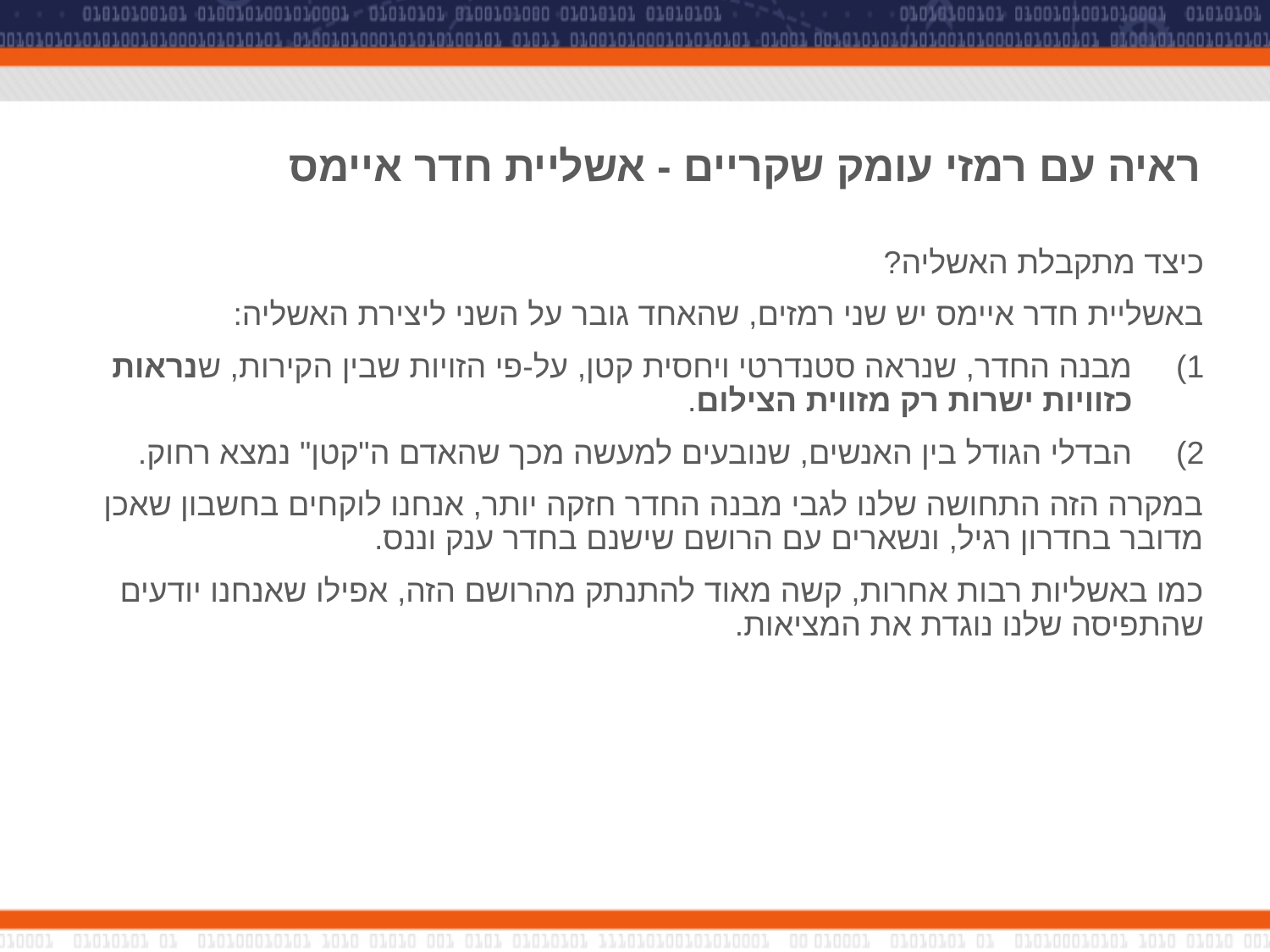

# ראיה עם רמזי עומק שקריים - אשליית חדר איימס
כיצד מתקבלת האשליה?
באשליית חדר איימס יש שני רמזים, שהאחד גובר על השני ליצירת האשליה:
מבנה החדר, שנראה סטנדרטי ויחסית קטן, על-פי הזויות שבין הקירות, שנראות כזוויות ישרות רק מזווית הצילום.
הבדלי הגודל בין האנשים, שנובעים למעשה מכך שהאדם ה"קטן" נמצא רחוק.
במקרה הזה התחושה שלנו לגבי מבנה החדר חזקה יותר, אנחנו לוקחים בחשבון שאכן מדובר בחדרון רגיל, ונשארים עם הרושם שישנם בחדר ענק וננס.
כמו באשליות רבות אחרות, קשה מאוד להתנתק מהרושם הזה, אפילו שאנחנו יודעים שהתפיסה שלנו נוגדת את המציאות.